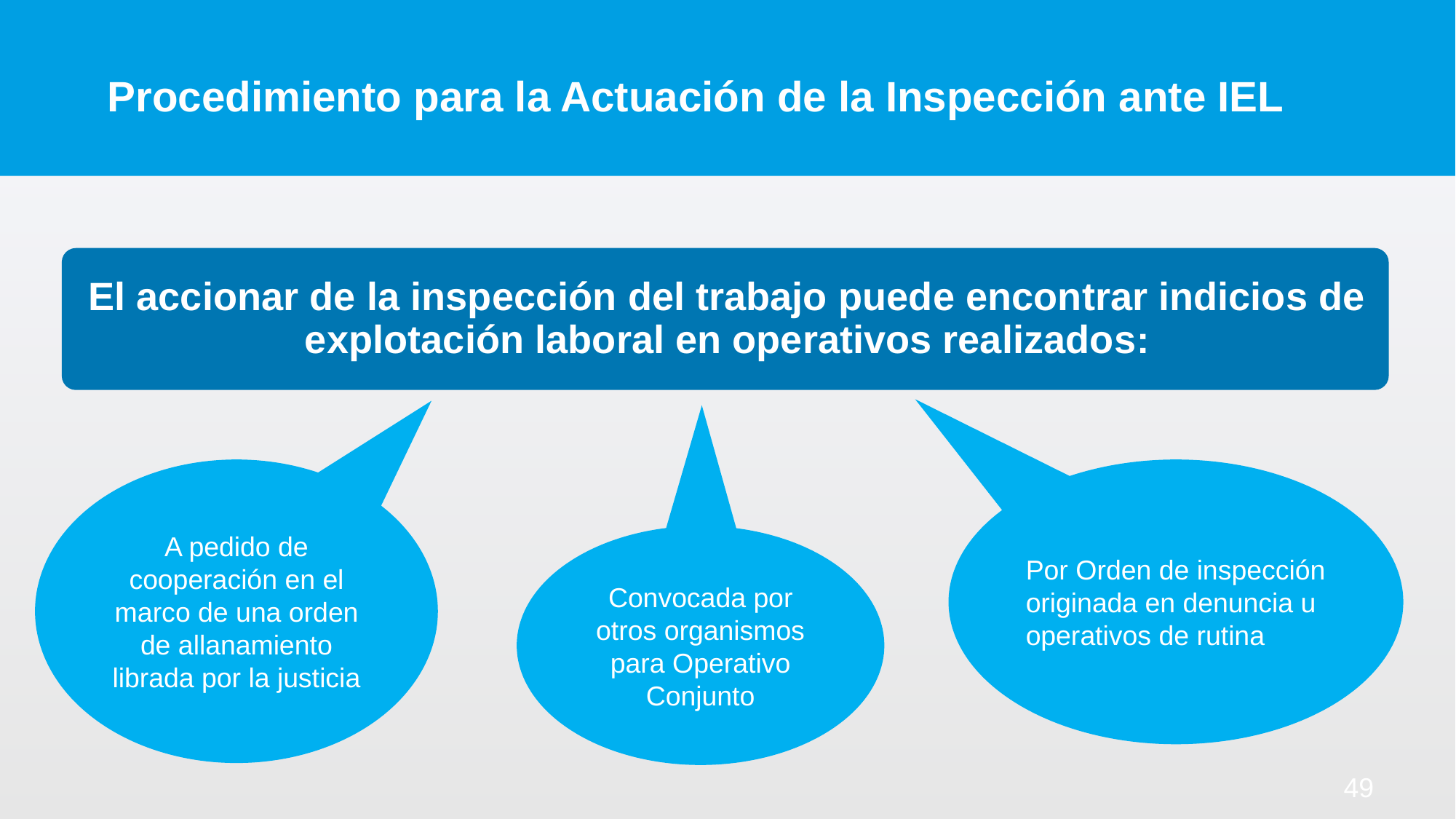

# Procedimiento para la Actuación de la Inspección ante IEL
El accionar de la inspección del trabajo puede encontrar indicios de explotación laboral en operativos realizados:
A pedido de cooperación en el marco de una orden de allanamiento librada por la justicia
Por Orden de inspección originada en denuncia u operativos de rutina
Convocada por otros organismos para Operativo Conjunto
49